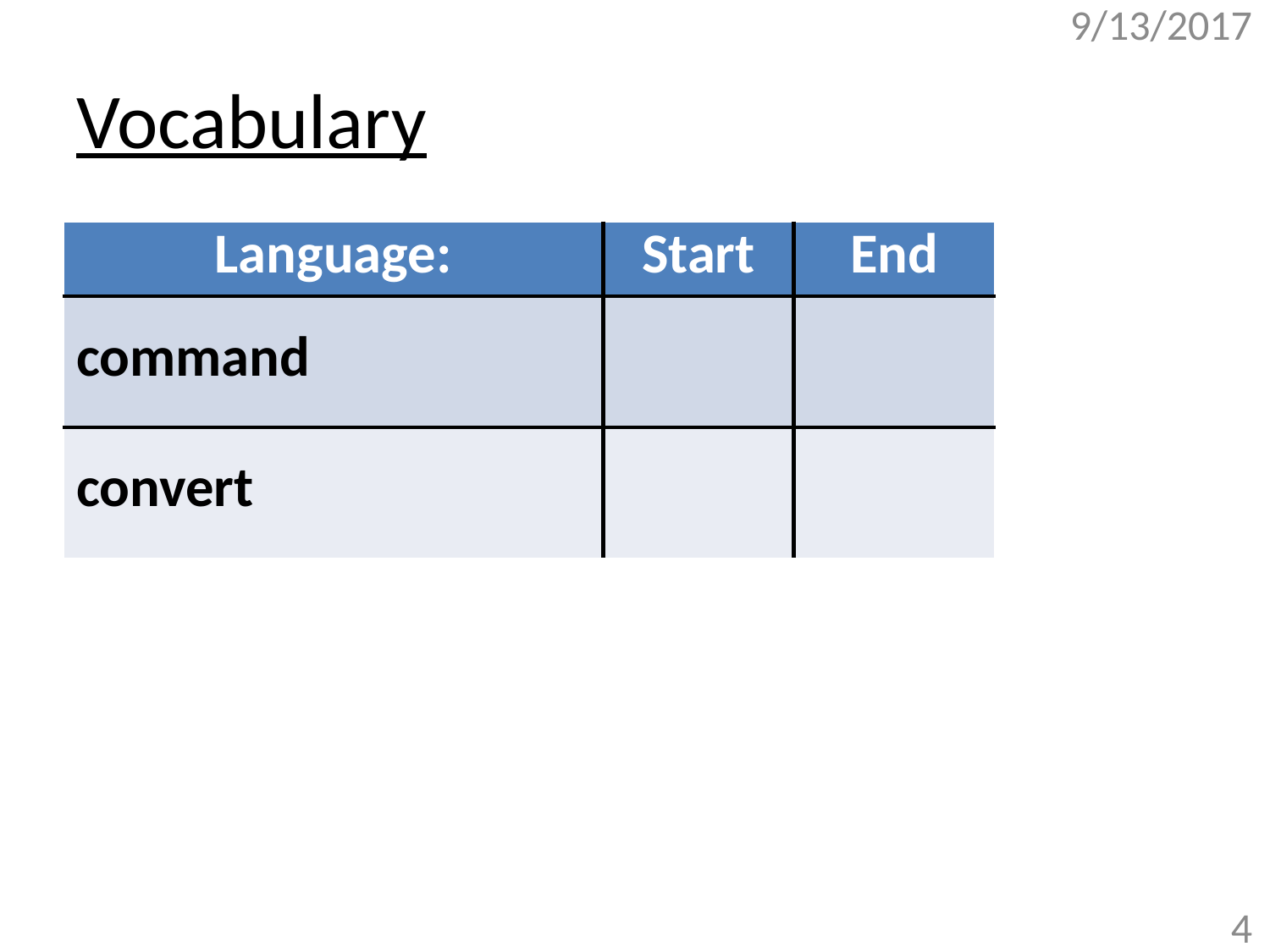

9/13/2017
# Vocabulary
| Language: | Start | End |
| --- | --- | --- |
| command |  |  |
| convert |  |  |
4